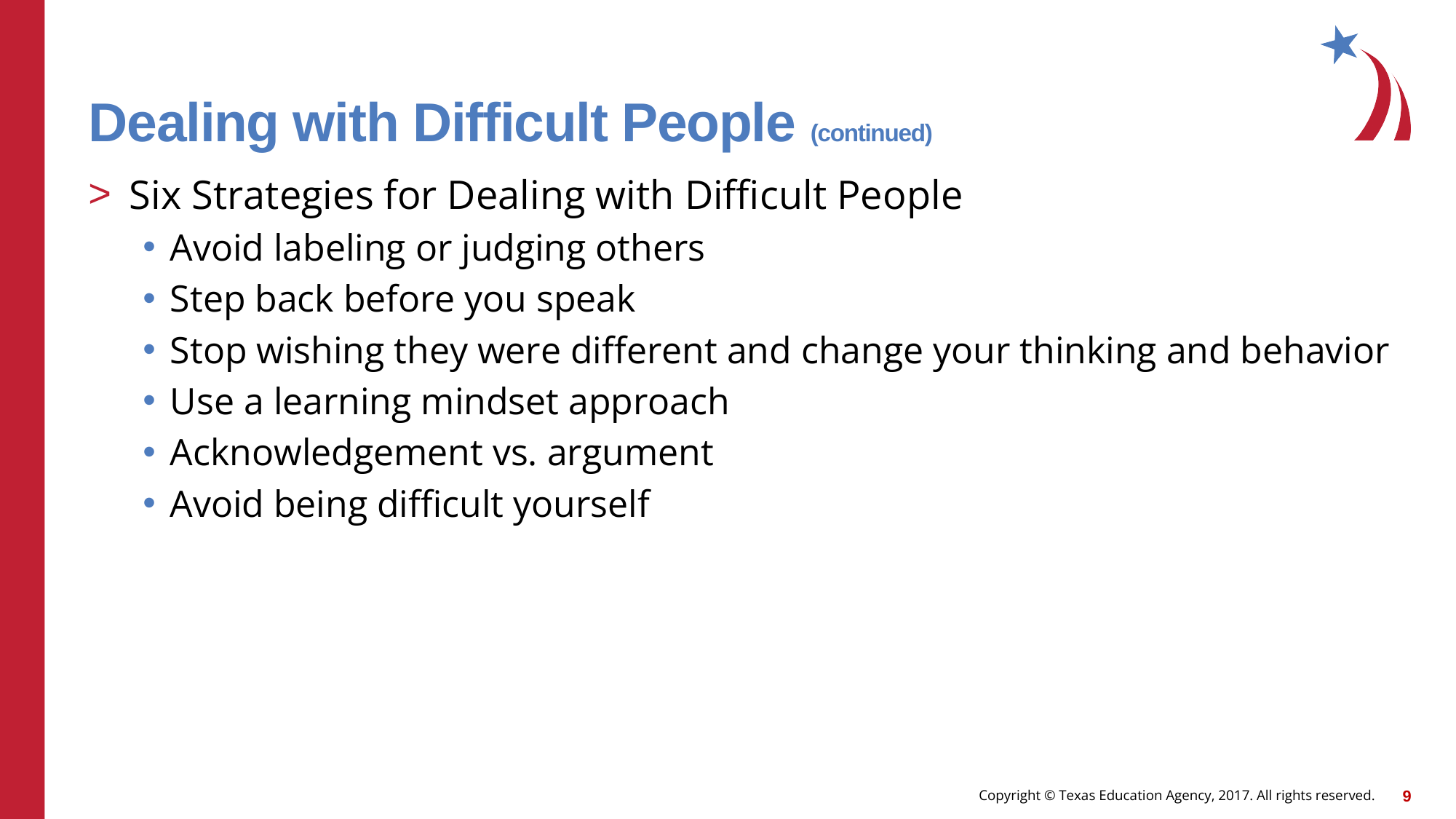

# Dealing with Difficult People (continued)
Six Strategies for Dealing with Difficult People
Avoid labeling or judging others
Step back before you speak
Stop wishing they were different and change your thinking and behavior
Use a learning mindset approach
Acknowledgement vs. argument
Avoid being difficult yourself